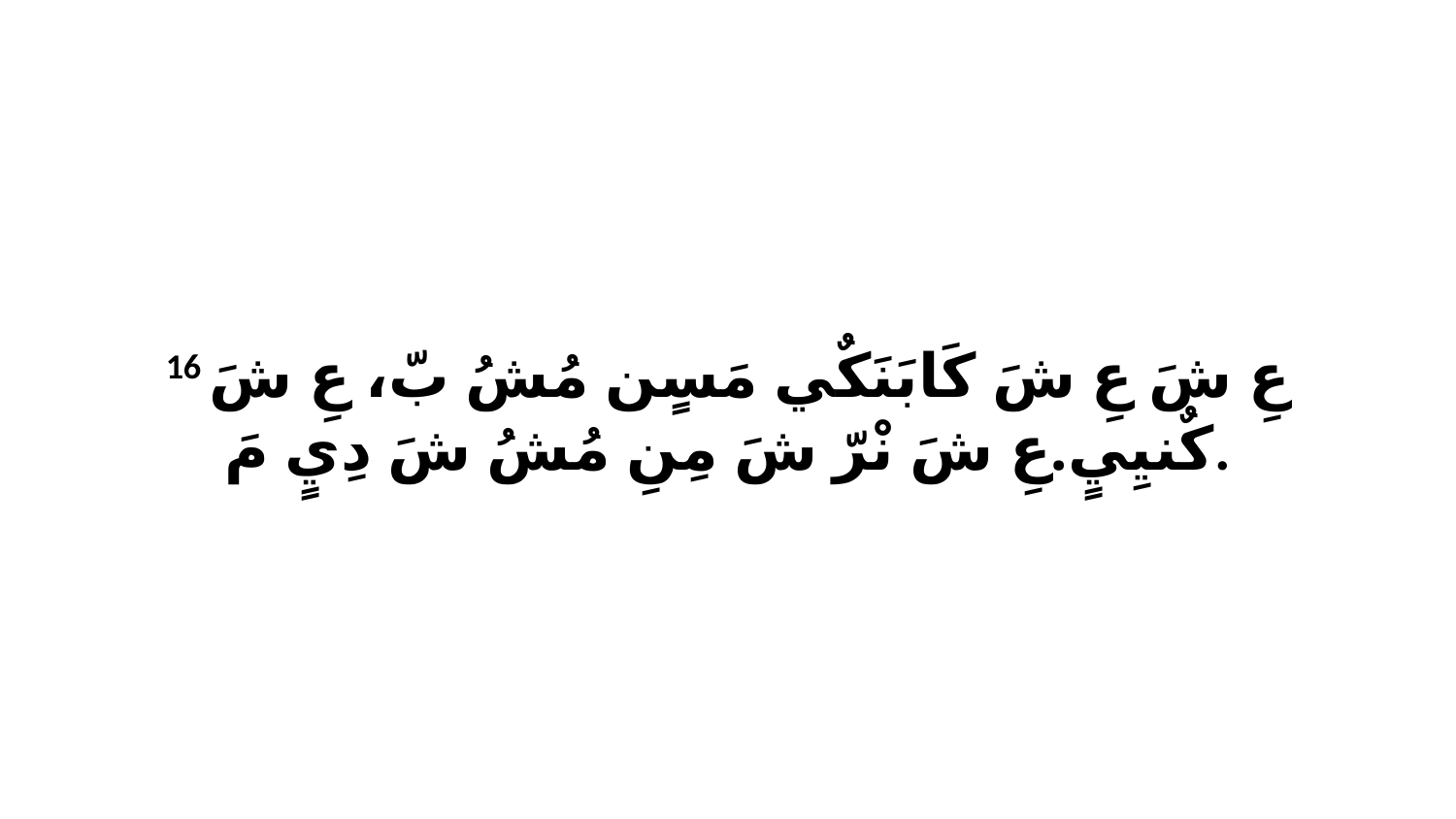

16 عِ شَ عِ شَ كَابَنَكٌي مَسٍن مُشُ بّ، عِ شَ كٌنيِيٍ.عِ شَ نْرّ شَ مِنِ مُشُ شَ دِيٍ مَ.